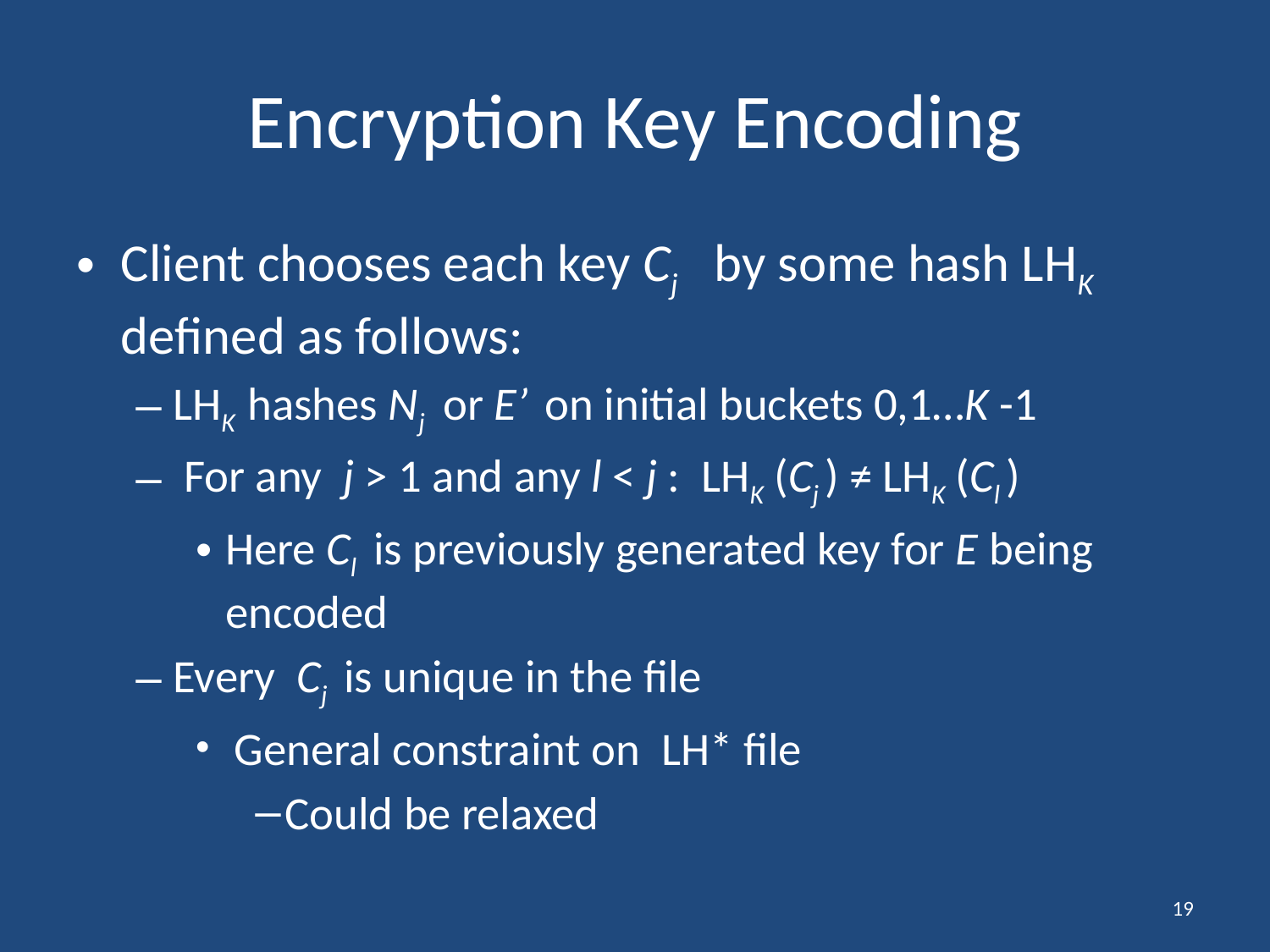

# Encryption Key Encoding
Client chooses each key Cj   by some hash LHK defined as follows:
LHK  hashes Nj   or E’  on initial buckets 0,1…K -1
 For any  j > 1 and any l < j :  LHK (Cj ) ≠ LHK (Cl )
Here Cl  is previously generated key for E being encoded
Every  Cj  is unique in the file
 General constraint on  LH* file
Could be relaxed
19